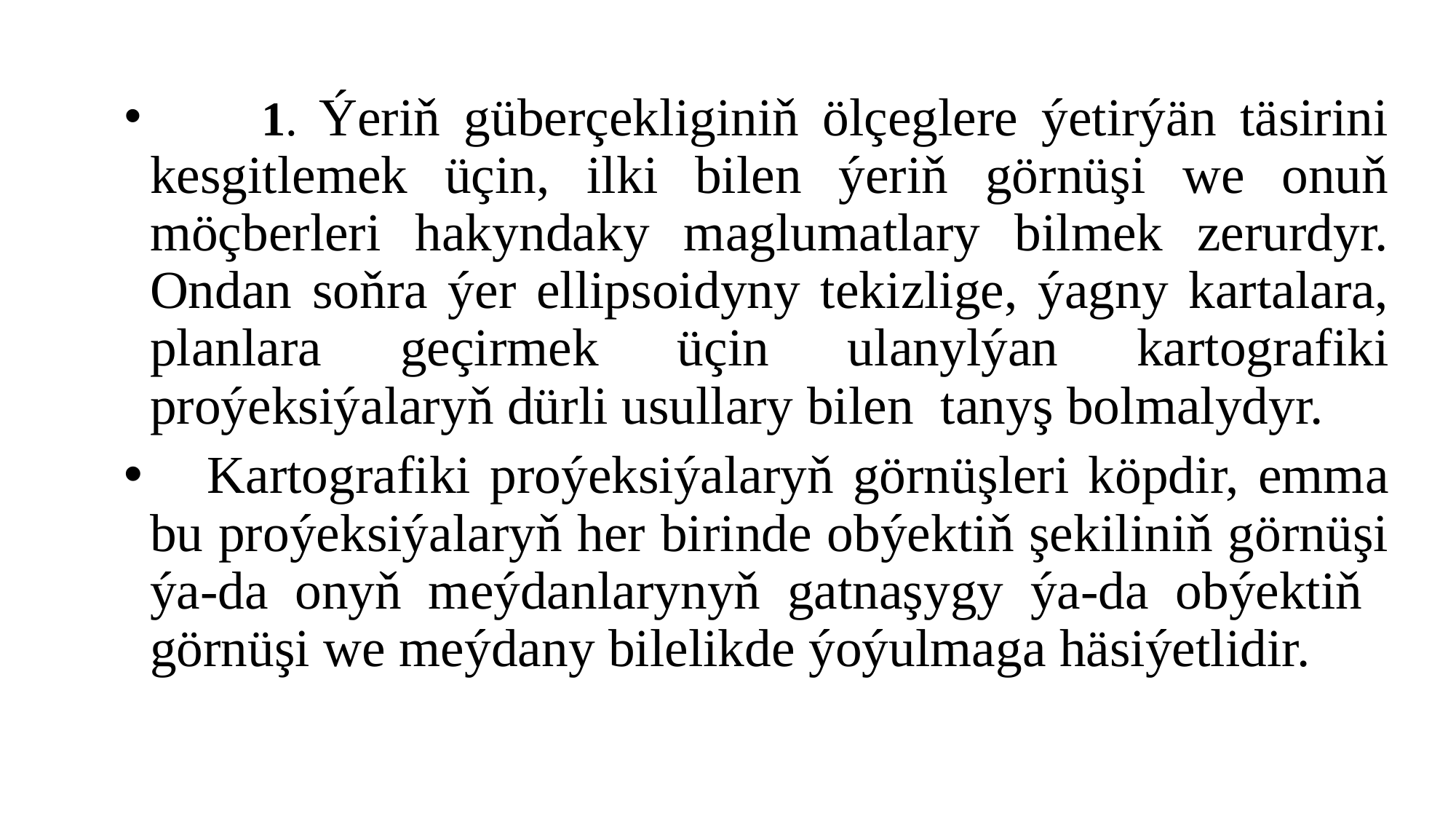

1. Ýeriň güberçekliginiň ölçeglere ýetirýän täsirini kesgitlemek üçin, ilki bilen ýeriň görnüşi we onuň möçberleri hakyndaky maglumatlary bilmek zerurdyr. Ondan soňra ýer ellipsoidyny tekizlige, ýagny kartalara, planlara geçirmek üçin ulanylýan kartografiki proýeksiýalaryň dürli usullary bilen  tanyş bolmalydyr.
   Kartografiki proýeksiýalaryň görnüşleri köpdir, emma bu proýeksiýalaryň her birinde obýektiň şekiliniň görnüşi ýa-da onyň meýdanlarynyň gatnaşygy ýa-da obýektiň  görnüşi we meýdany bilelikde ýoýulmaga häsiýetlidir.